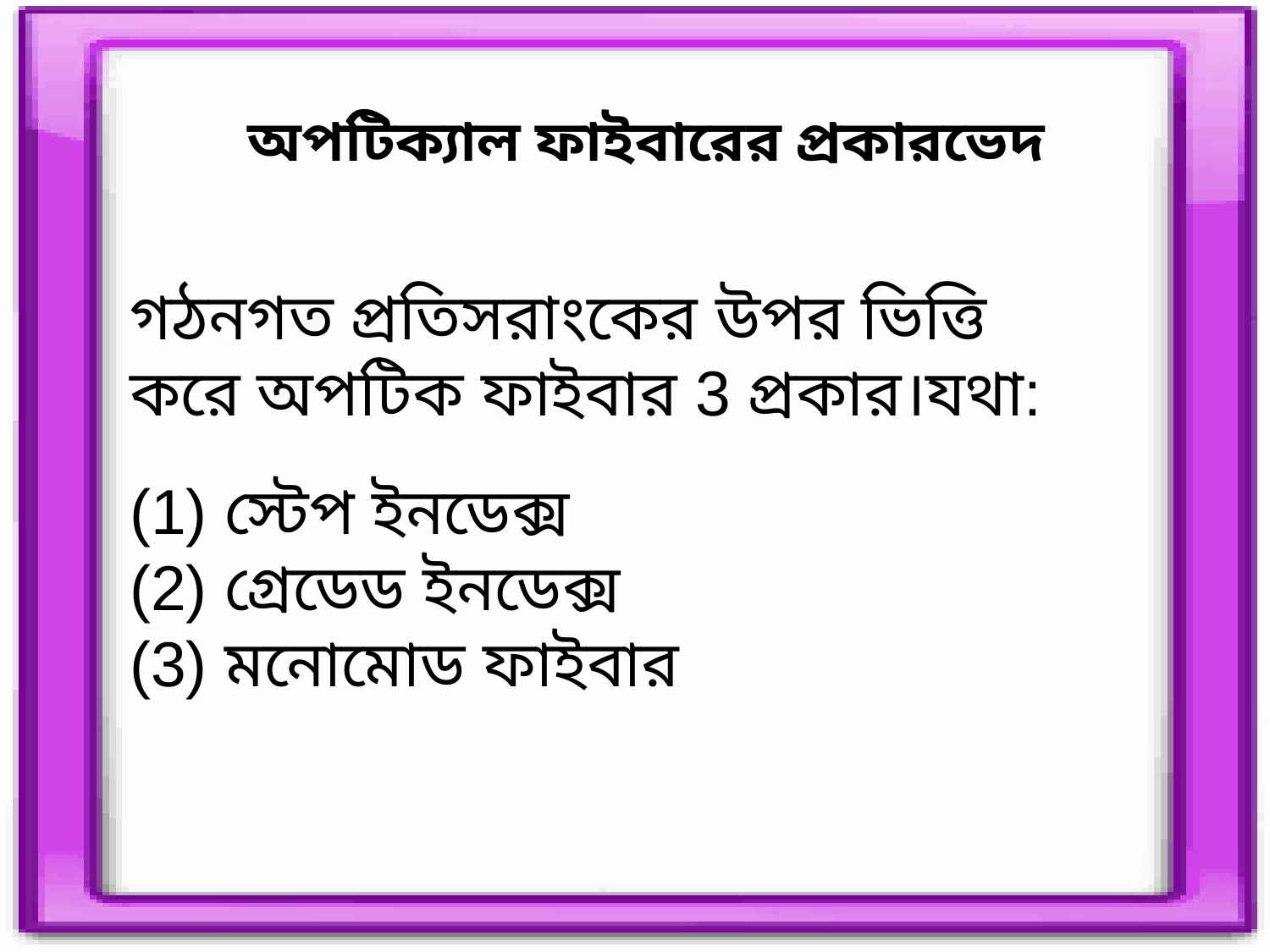

অপটিক্যাল ফাইবারের প্রকারভেদ
গঠনগত প্রতিসরাংকের উপর ভিত্তি করে অপটিক ফাইবার 3 প্রকার।যথা:

(1) স্টেপ ইনডেক্স
(2) গ্রেডেড ইনডেক্স
(3) মনোমোড ফাইবার